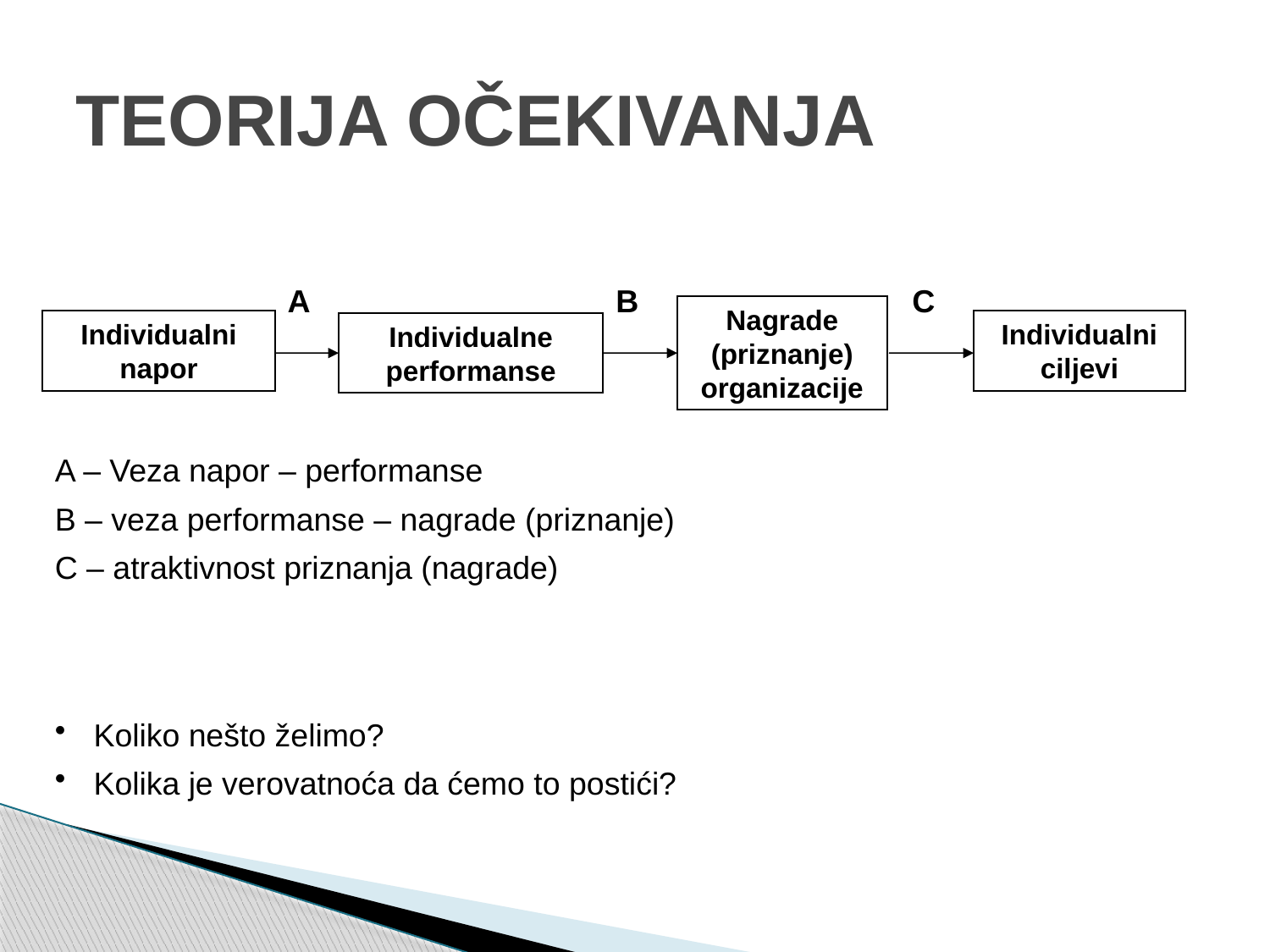

# TEORIJA OČEKIVANJA
A
B
C
Nagrade (priznanje) organizacije
Individualni napor
Individualni ciljevi
Individualne performanse

A – Veza napor – performanse
B – veza performanse – nagrade (priznanje)
C – atraktivnost priznanja (nagrade)
 Koliko nešto želimo?
 Kolika je verovatnoća da ćemo to postići?